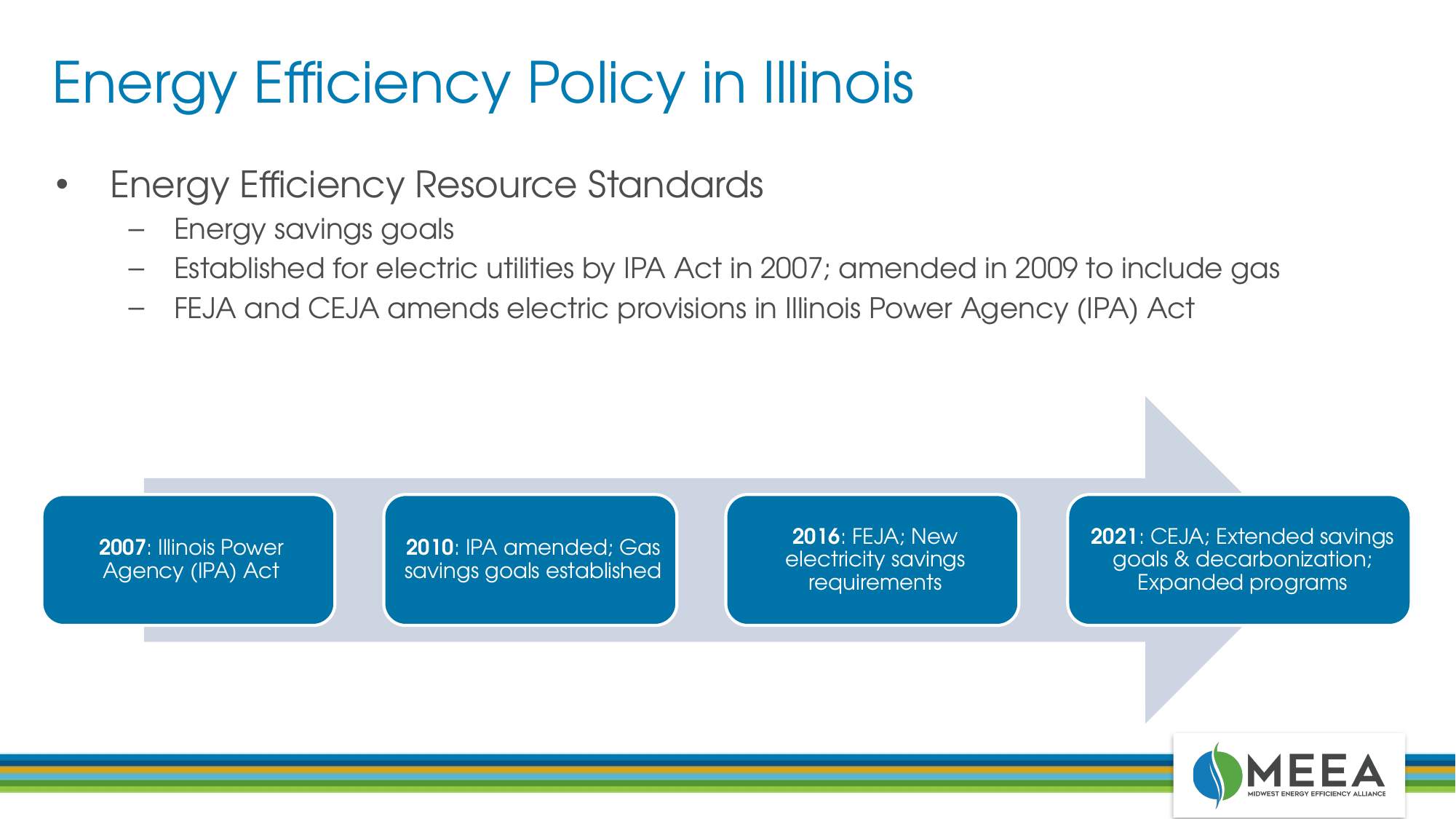

# Energy Efficiency Policy in Illinois
Energy Efficiency Resource Standards
Energy savings goals
Established for electric utilities by IPA Act in 2007; amended in 2009 to include gas
FEJA and CEJA amends electric provisions in Illinois Power Agency (IPA) Act

2007: Illinois Power Agency (IPA) Act
2010: IPA amended; Gas savings goals established
2016: FEJA; New electricity savings requirements
2021: CEJA; Extended savings goals & decarbonization; Expanded programs